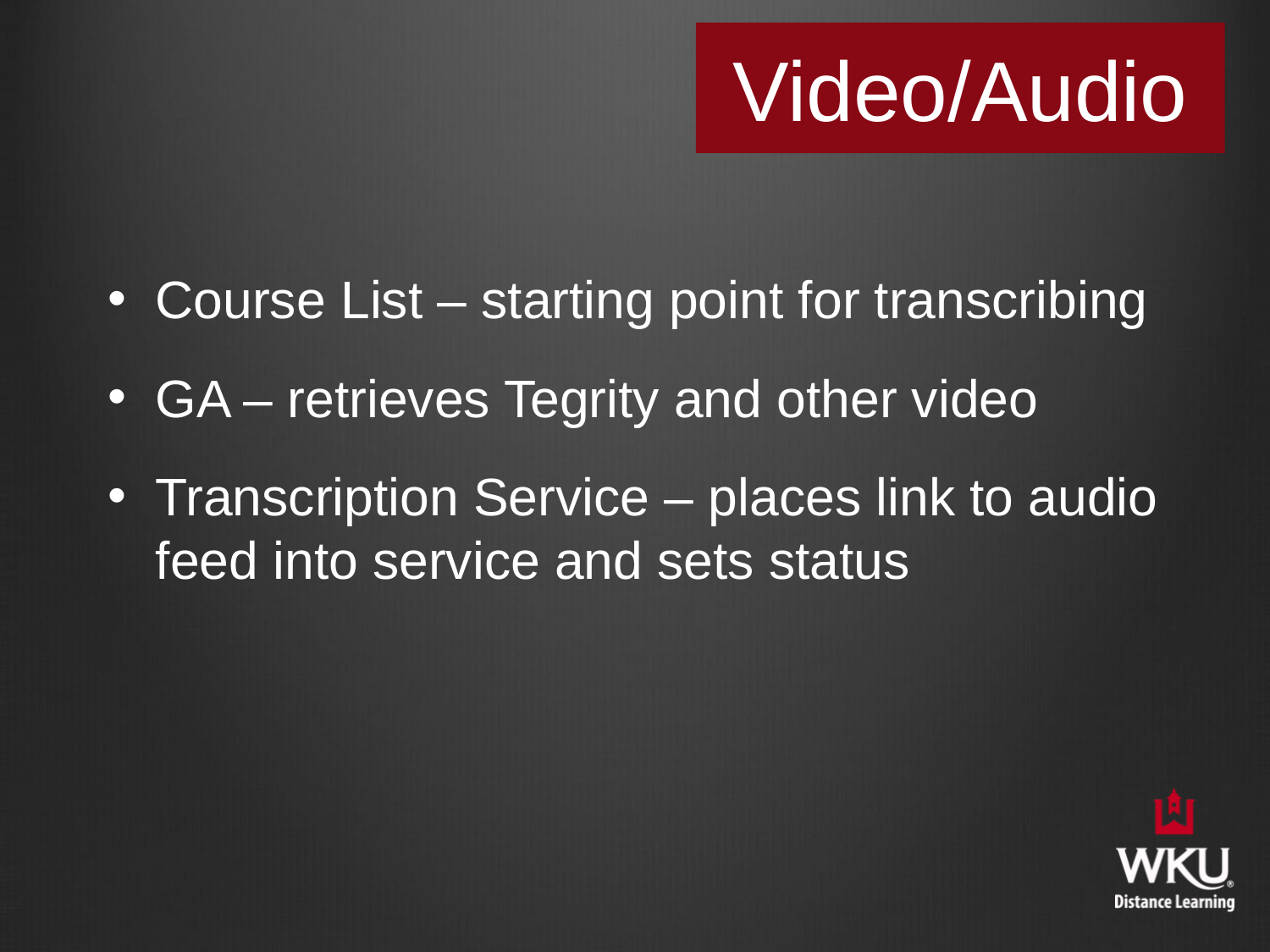

# Video/Audio
Course List – starting point for transcribing
GA – retrieves Tegrity and other video
Transcription Service – places link to audio feed into service and sets status